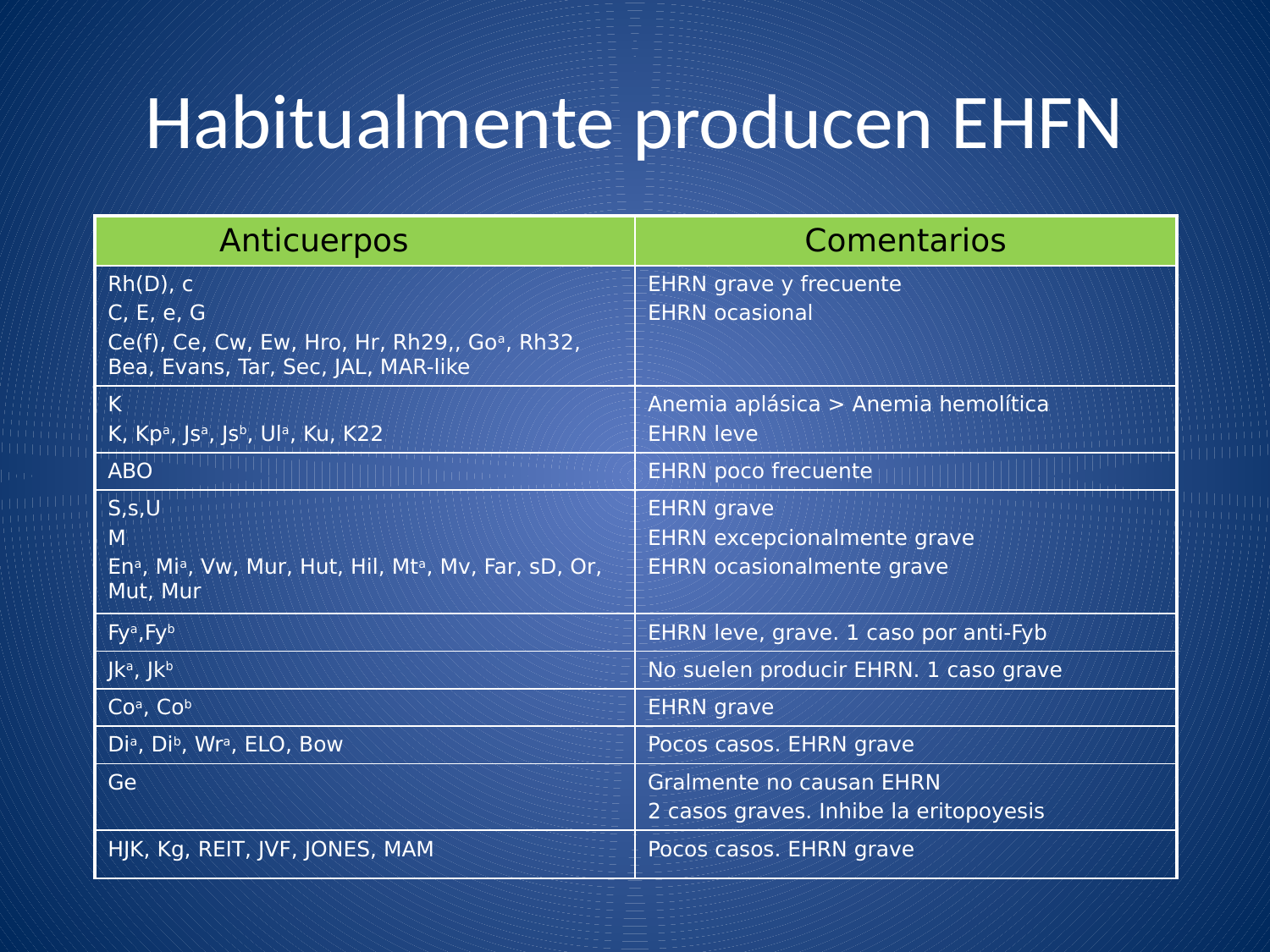

# Habitualmente producen EHFN
| Anticuerpos | Comentarios |
| --- | --- |
| Rh(D), c C, E, e, G Ce(f), Ce, Cw, Ew, Hro, Hr, Rh29,, Goa, Rh32, Bea, Evans, Tar, Sec, JAL, MAR-like | EHRN grave y frecuente EHRN ocasional |
| K K, Kpa, Jsa, Jsb, Ula, Ku, K22 | Anemia aplásica > Anemia hemolítica EHRN leve |
| ABO | EHRN poco frecuente |
| S,s,U M Ena, Mia, Vw, Mur, Hut, Hil, Mta, Mv, Far, sD, Or, Mut, Mur | EHRN grave EHRN excepcionalmente grave EHRN ocasionalmente grave |
| Fya,Fyb | EHRN leve, grave. 1 caso por anti-Fyb |
| Jka, Jkb | No suelen producir EHRN. 1 caso grave |
| Coa, Cob | EHRN grave |
| Dia, Dib, Wra, ELO, Bow | Pocos casos. EHRN grave |
| Ge | Gralmente no causan EHRN 2 casos graves. Inhibe la eritopoyesis |
| HJK, Kg, REIT, JVF, JONES, MAM | Pocos casos. EHRN grave |